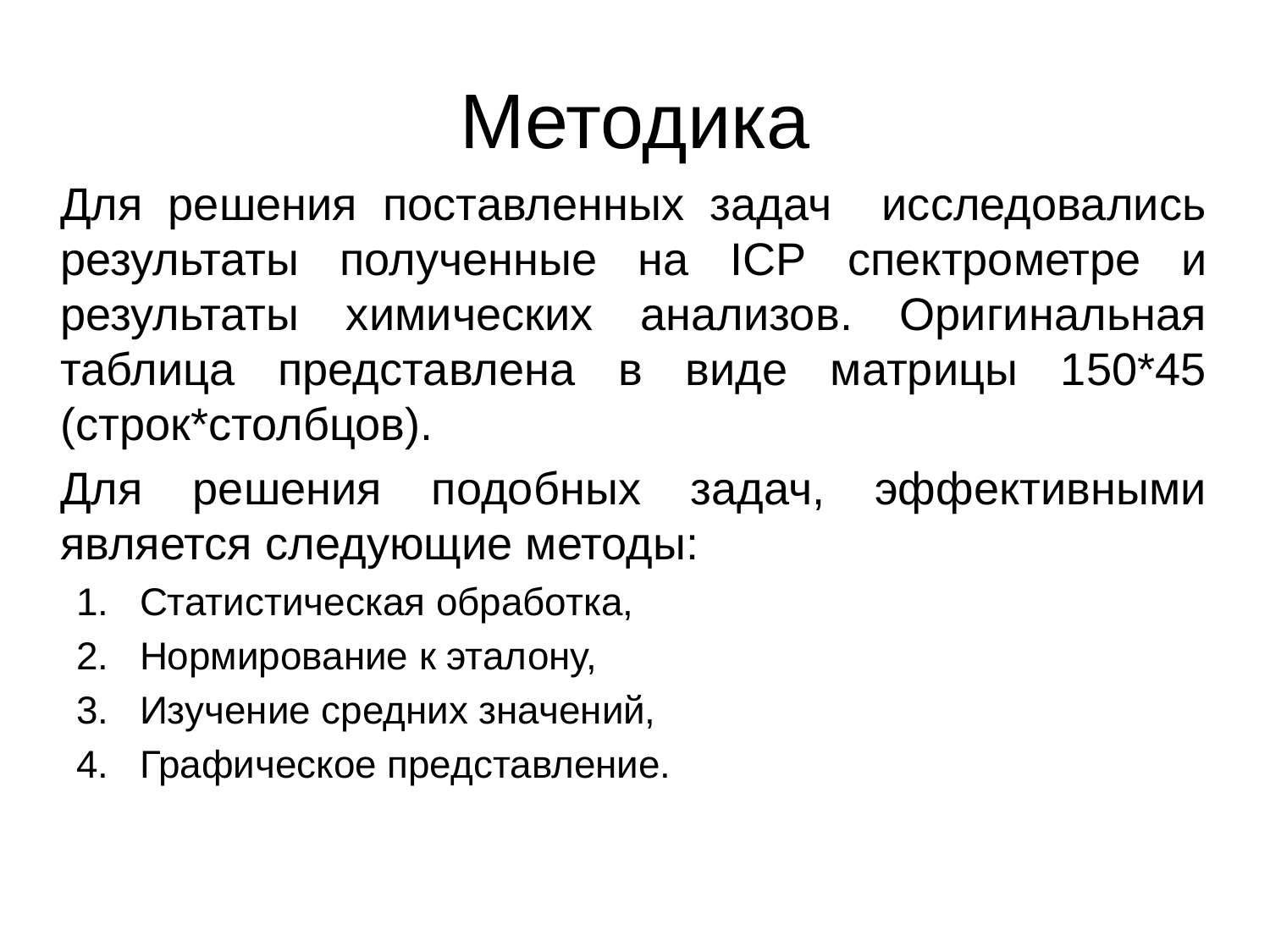

# Методика
	Для решения поставленных задач  исследовались результаты полученные на ICP спектрометре и результаты химических анализов. Оригинальная таблица представлена в виде матрицы 150*45 (строк*столбцов).
	Для решения подобных задач, эффективными является следующие методы:
Статистическая обработка,
Нормирование к эталону,
Изучение средних значений,
Графическое представление.